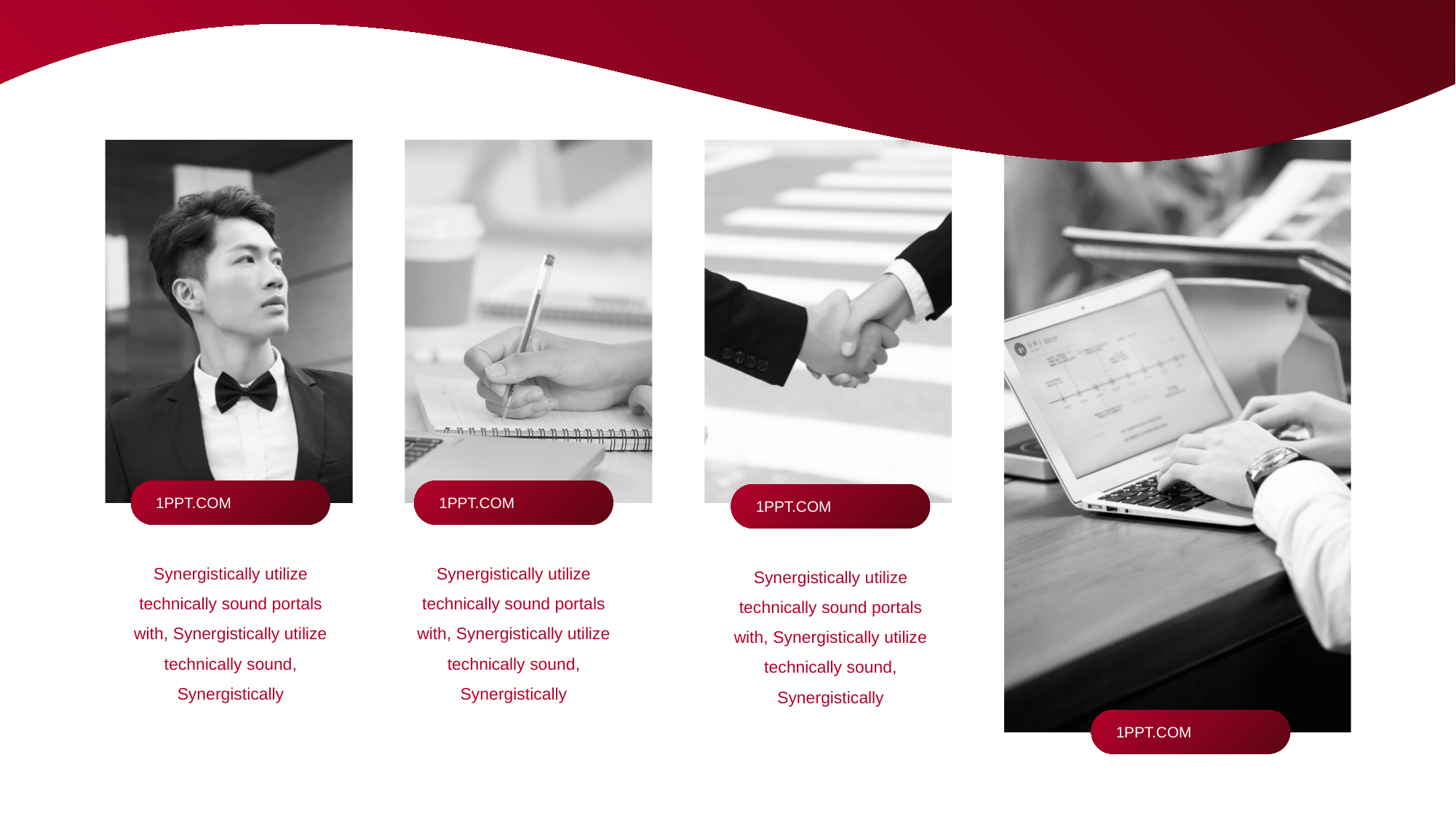

1PPT.COM
1PPT.COM

1PPT.COM
Synergistically utilize technically sound portals with, Synergistically utilize technically sound, Synergistically
Synergistically utilize technically sound portals with, Synergistically utilize technically sound, Synergistically
Synergistically utilize technically sound portals with, Synergistically utilize technically sound, Synergistically

1PPT.COM